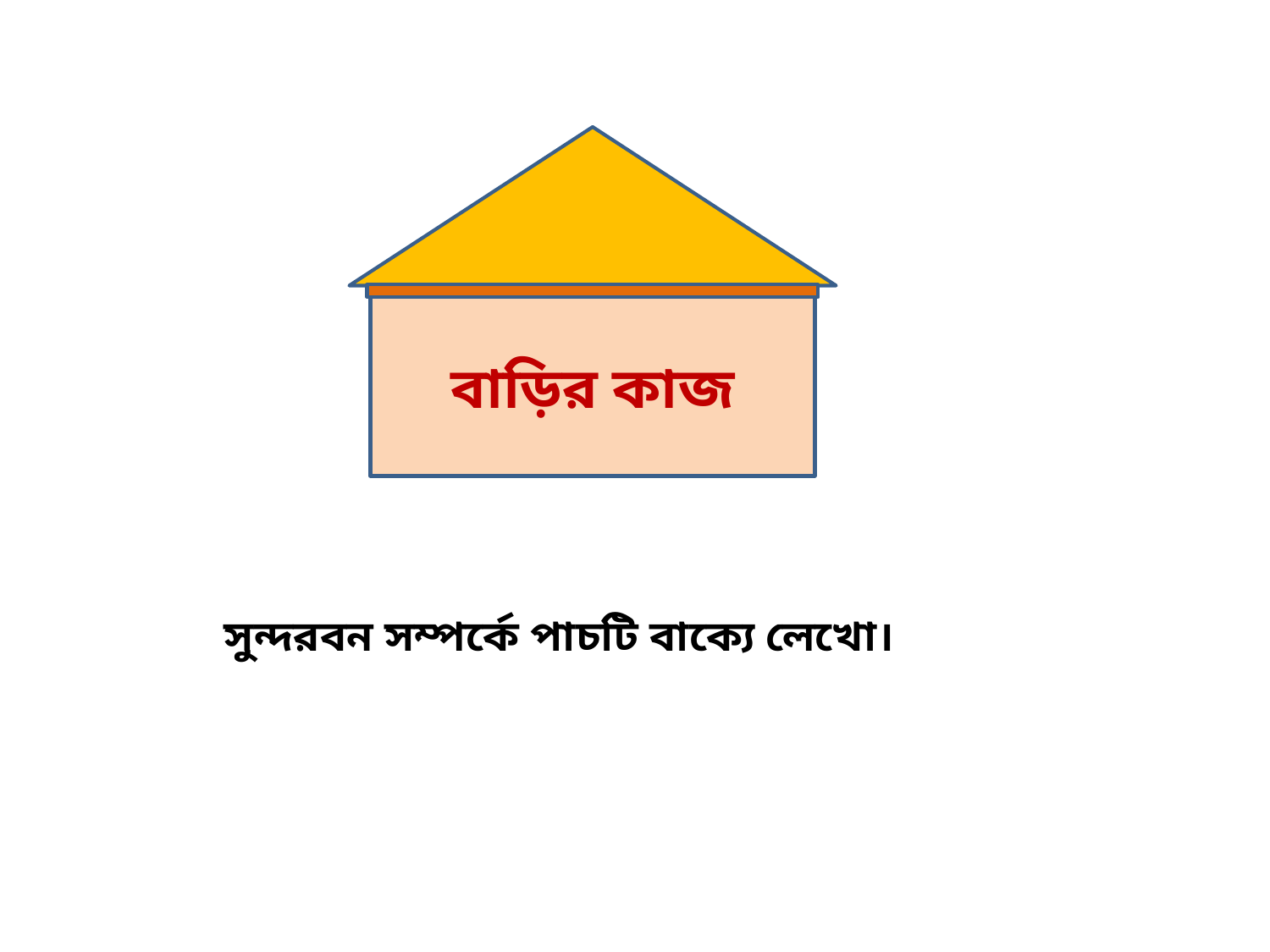

বাড়ির কাজ
সুন্দরবন সম্পর্কে পাচটি বাক্যে লেখো।